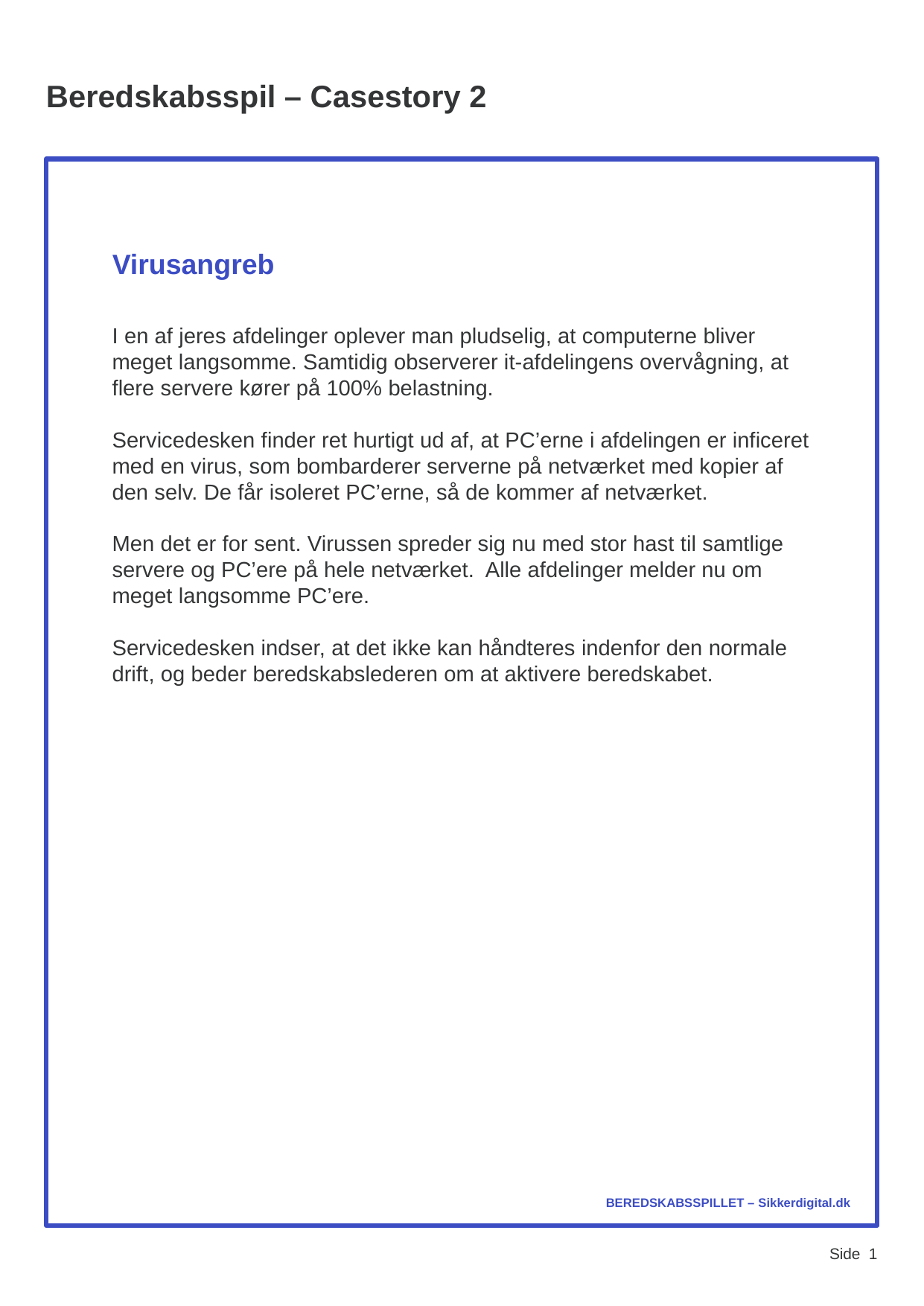

# Beredskabsspil – Casestory 2
I en af jeres afdelinger oplever man pludselig, at computerne bliver meget langsomme. Samtidig observerer it-afdelingens overvågning, at flere servere kører på 100% belastning.

Servicedesken finder ret hurtigt ud af, at PC’erne i afdelingen er inficeret med en virus, som bombarderer serverne på netværket med kopier af den selv. De får isoleret PC’erne, så de kommer af netværket.

Men det er for sent. Virussen spreder sig nu med stor hast til samtlige servere og PC’ere på hele netværket.  Alle afdelinger melder nu om meget langsomme PC’ere.

Servicedesken indser, at det ikke kan håndteres indenfor den normale drift, og beder beredskabslederen om at aktivere beredskabet.

Virusangreb